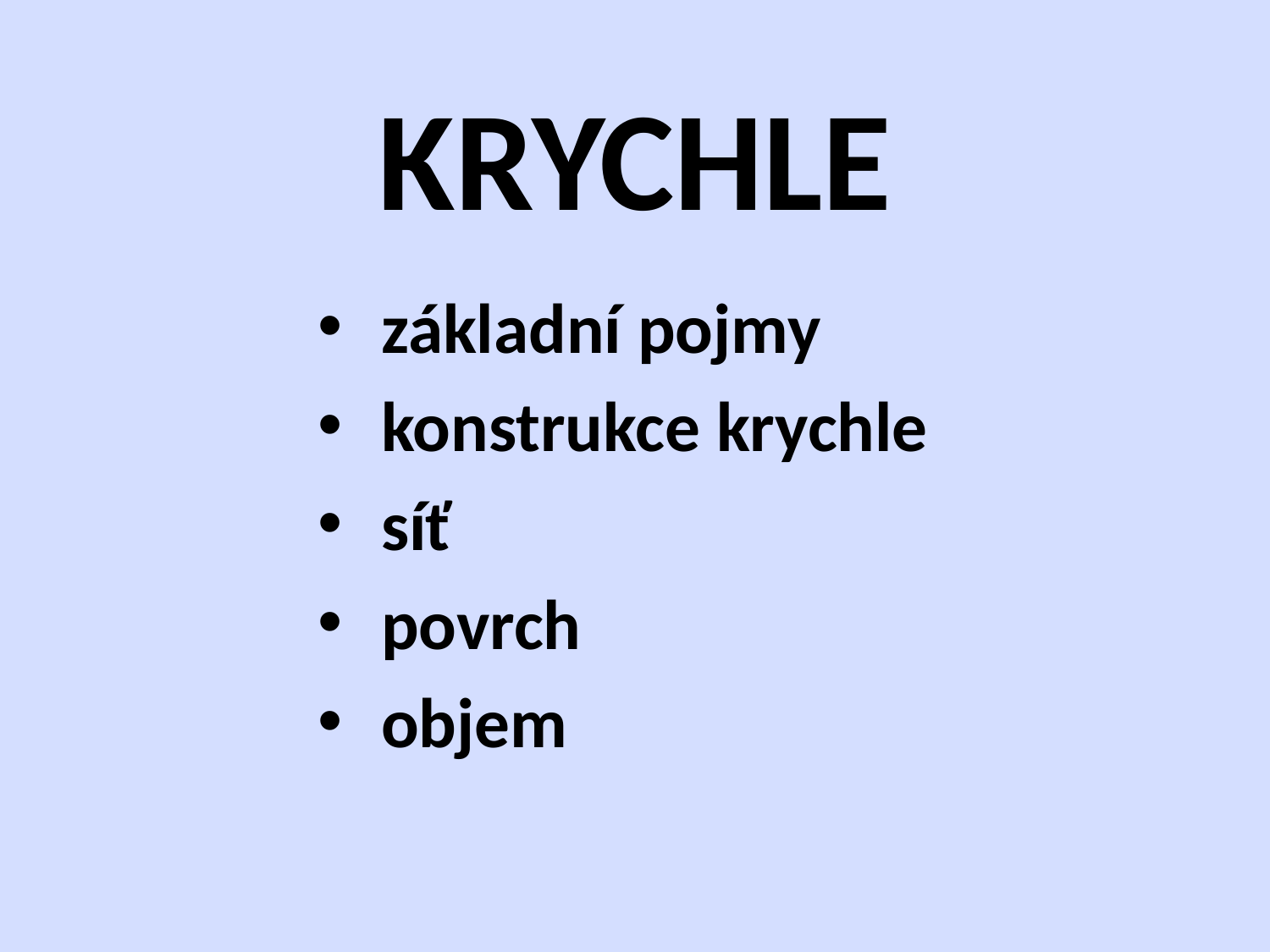

# KRYCHLE
základní pojmy
konstrukce krychle
síť
povrch
objem